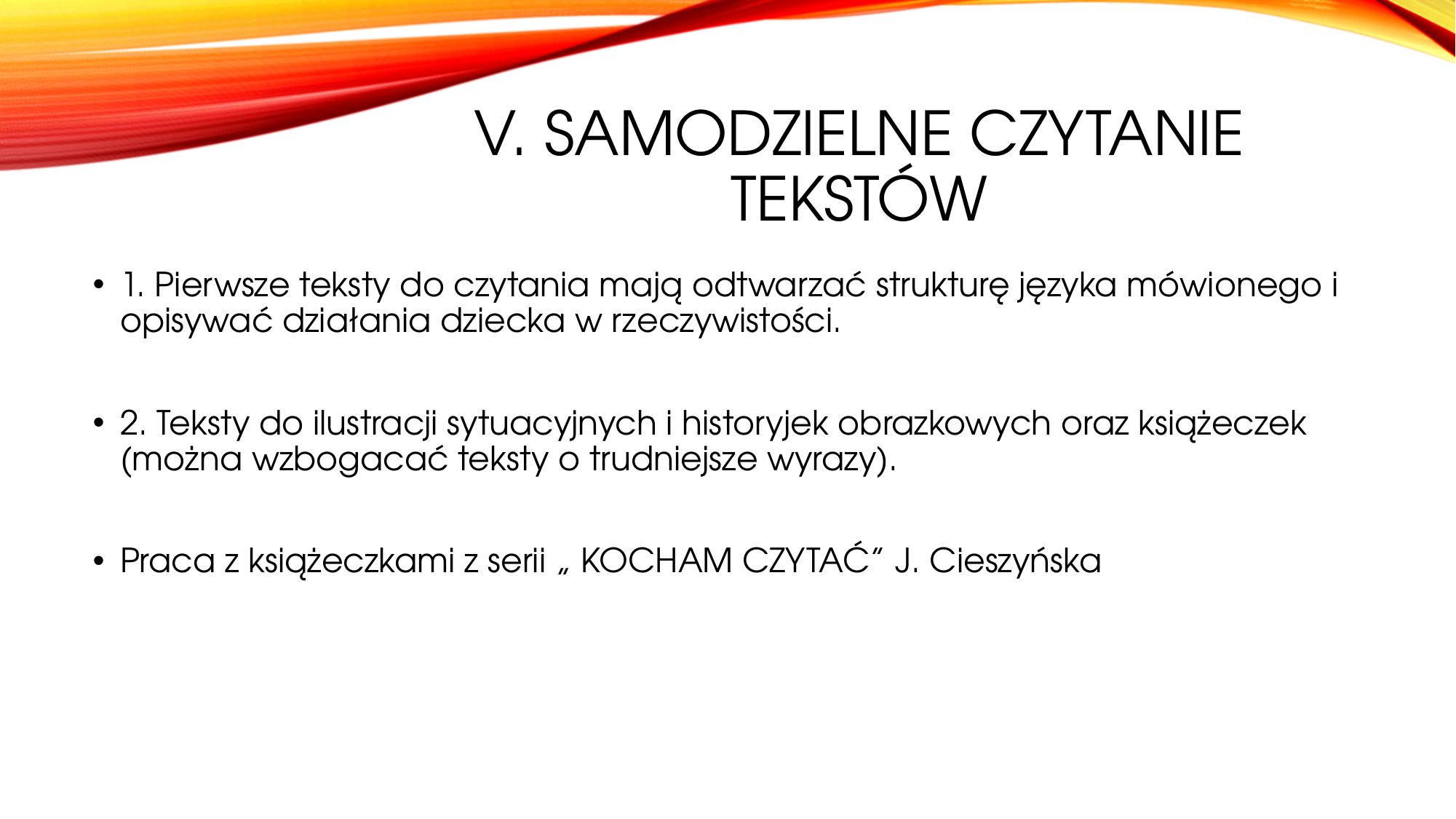

# V. Samodzielne czytanie tekstów
1. Pierwsze teksty do czytania mają odtwarzać strukturę języka mówionego i opisywać działania dziecka w rzeczywistości.

2. Teksty do ilustracji sytuacyjnych i historyjek obrazkowych oraz książeczek (można wzbogacać teksty o trudniejsze wyrazy).

Praca z książeczkami z serii „ KOCHAM CZYTAĆ” J. Cieszyńska